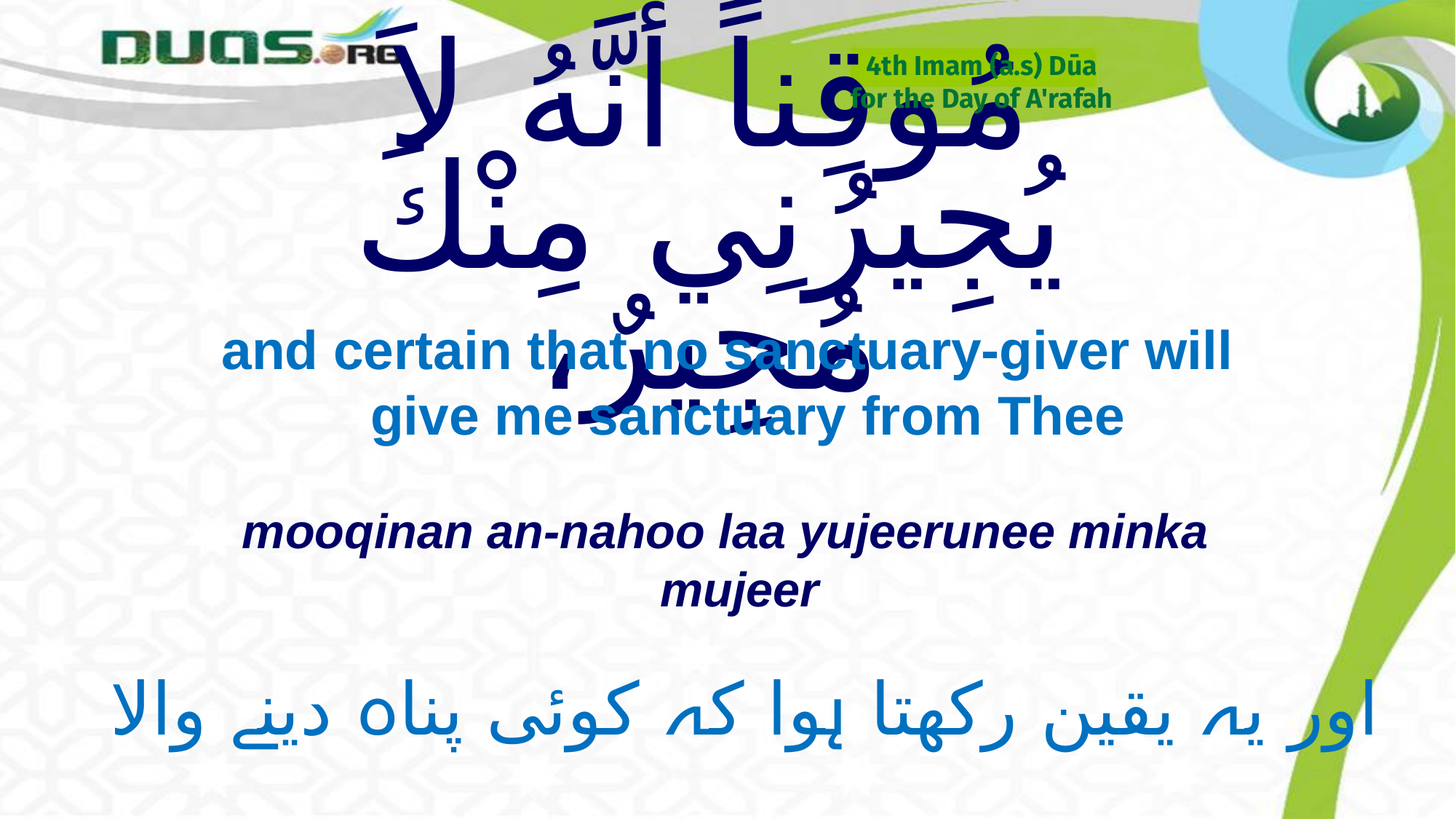

4th Imam (a.s) Dūa
for the Day of A'rafah
# مُوقِناً أَنَّهُ لاَ يُجِيرُنِي مِنْكَ مُجِيرٌ،
and certain that no sanctuary-giver will give me sanctuary from Thee
mooqinan an-nahoo laa yujeerunee minka mujeer
اور یہ یقین رکھتا ہوا کہ کوئی پناہ دینے والا